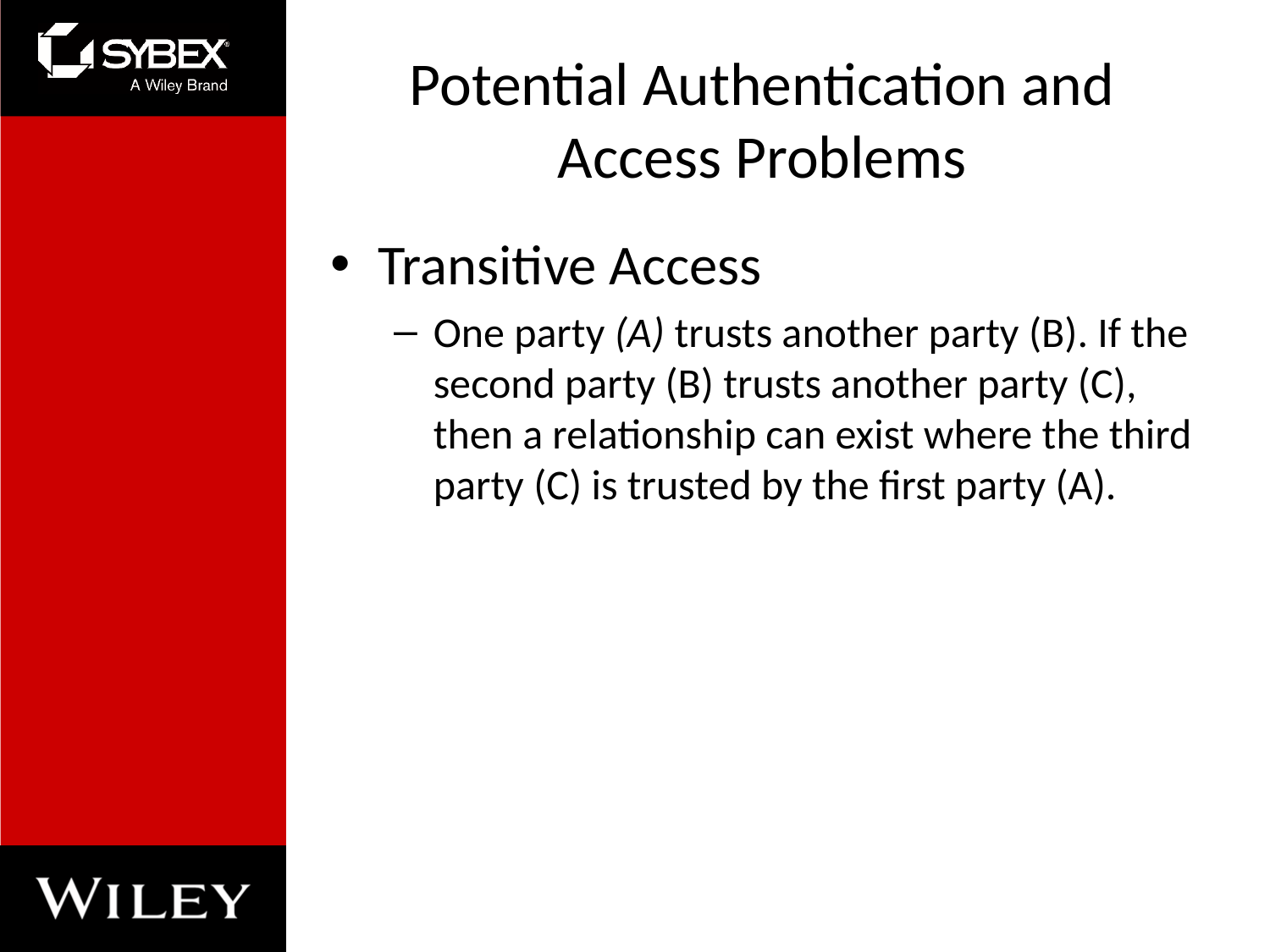

# Potential Authentication and Access Problems
Transitive Access
One party (A) trusts another party (B). If the second party (B) trusts another party (C), then a relationship can exist where the third party (C) is trusted by the first party (A).